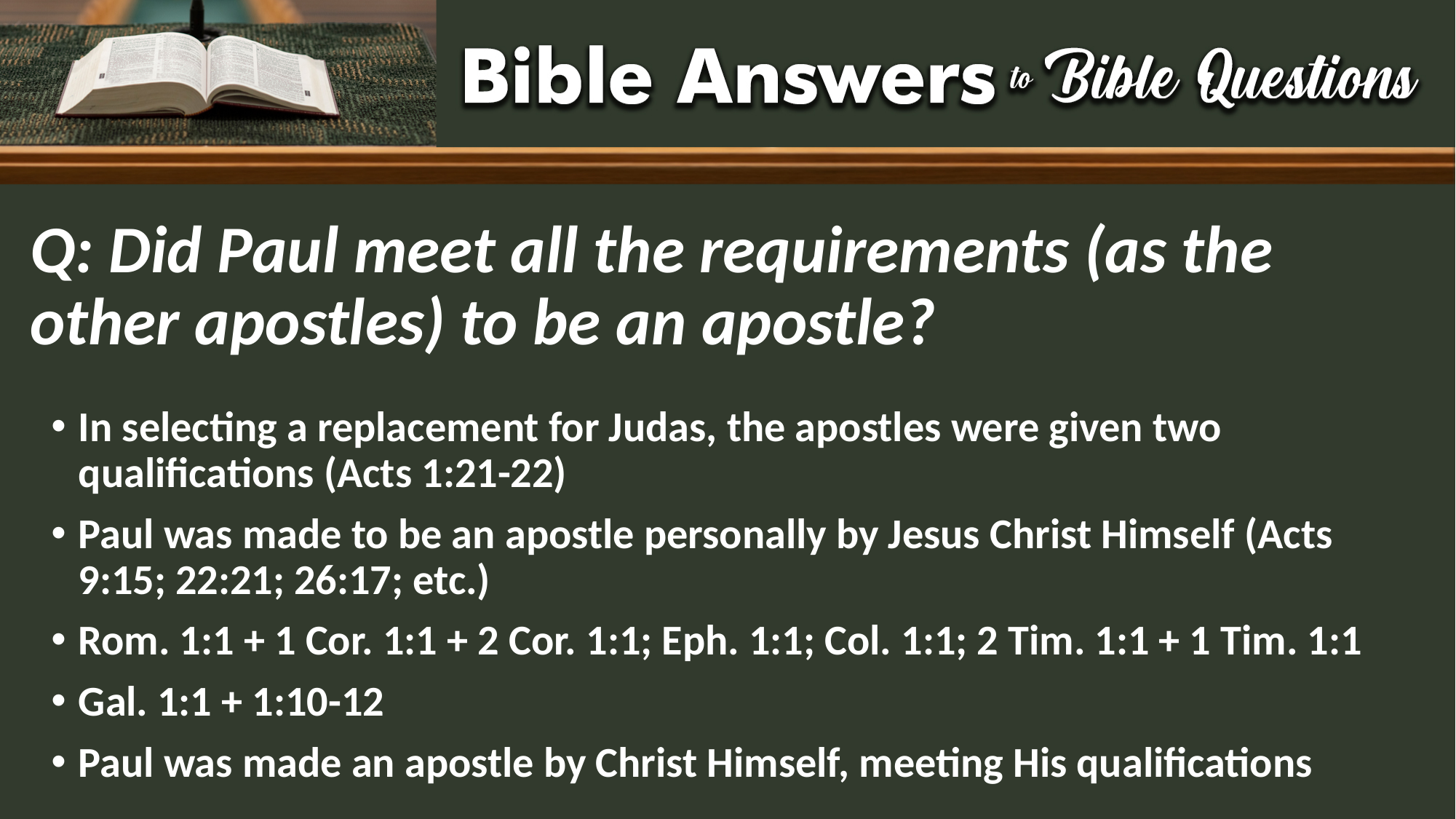

# Q: Did Paul meet all the requirements (as the other apostles) to be an apostle?
In selecting a replacement for Judas, the apostles were given two qualifications (Acts 1:21-22)
Paul was made to be an apostle personally by Jesus Christ Himself (Acts 9:15; 22:21; 26:17; etc.)
Rom. 1:1 + 1 Cor. 1:1 + 2 Cor. 1:1; Eph. 1:1; Col. 1:1; 2 Tim. 1:1 + 1 Tim. 1:1
Gal. 1:1 + 1:10-12
Paul was made an apostle by Christ Himself, meeting His qualifications